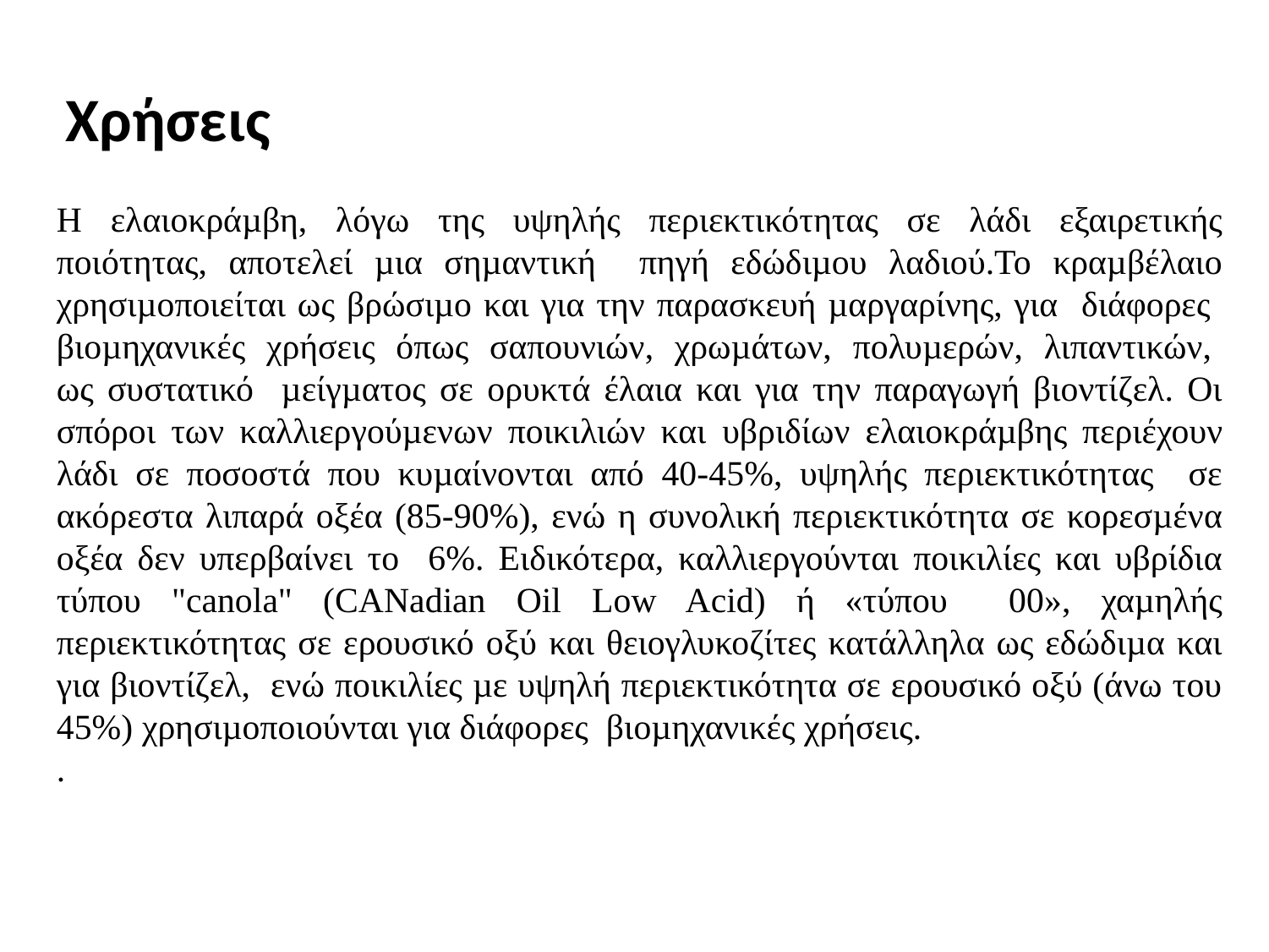

Χρήσεις
Η ελαιοκράµβη, λόγω της υψηλής περιεκτικότητας σε λάδι εξαιρετικής ποιότητας, αποτελεί µια σηµαντική  πηγή εδώδιµου λαδιού.Το κραµβέλαιο χρησιµοποιείται ως βρώσιµο και για την παρασκευή µαργαρίνης, για  διάφορες  βιοµηχανικές  χρήσεις  όπως  σαπουνιών,  χρωµάτων,  πολυµερών,  λιπαντικών,  ως συστατικό  µείγµατος σε ορυκτά έλαια και για την παραγωγή βιοντίζελ. Οι σπόροι των καλλιεργούµενων ποικιλιών και υβριδίων ελαιοκράµβης περιέχουν λάδι σε ποσοστά που κυµαίνονται από 40-45%, υψηλής περιεκτικότητας  σε ακόρεστα λιπαρά οξέα (85-90%), ενώ η συνολική περιεκτικότητα σε κορεσµένα οξέα δεν υπερβαίνει το  6%. Ειδικότερα, καλλιεργούνται ποικιλίες και υβρίδια τύπου "canola" (CANadian Oil Low Acid) ή «τύπου  00», χαµηλής περιεκτικότητας σε ερουσικό οξύ και θειογλυκοζίτες κατάλληλα ως εδώδιµα και για βιοντίζελ,  ενώ ποικιλίες µε υψηλή περιεκτικότητα σε ερουσικό οξύ (άνω του 45%) χρησιµοποιούνται για διάφορες  βιοµηχανικές χρήσεις.
.